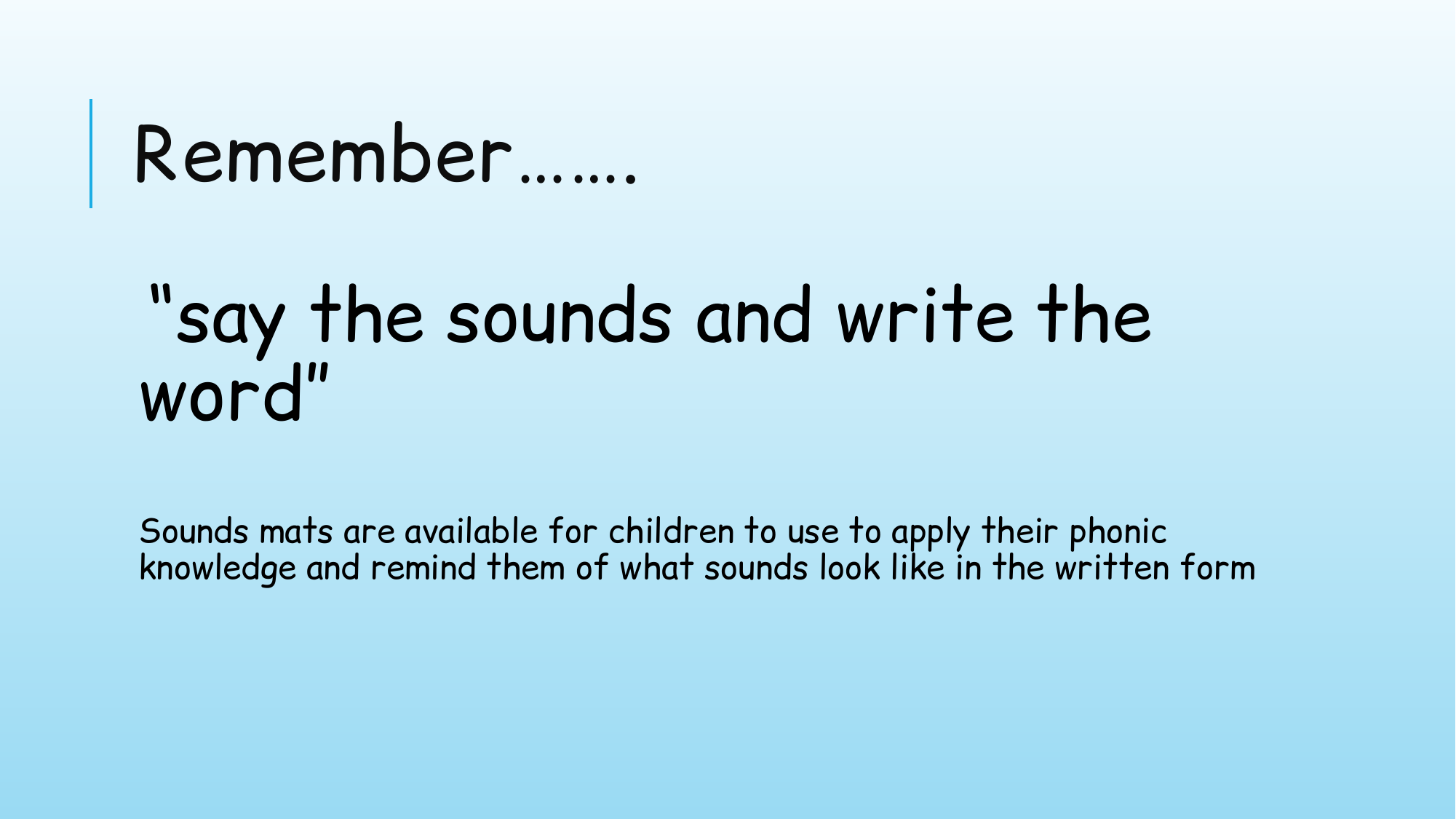

# Remember…….
“say the sounds and write the word”

Sounds mats are available for children to use to apply their phonic knowledge and remind them of what sounds look like in the written form